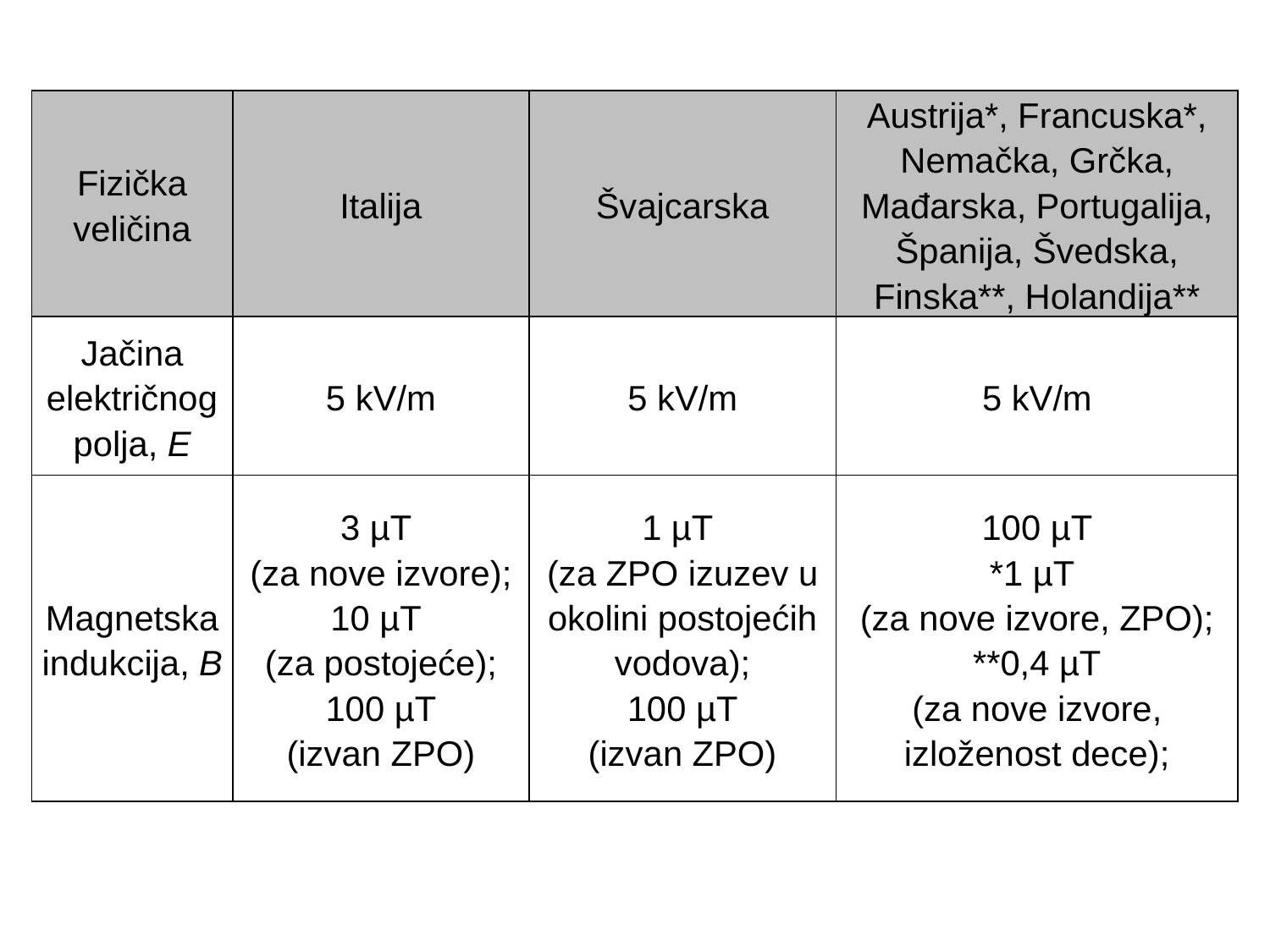

| Fizička veličina | Italija | Švajcarska | Austrija\*, Francuska\*, Nemačka, Grčka, Mađarska, Portugalija, Španija, Švedska, Finska\*\*, Holandija\*\* |
| --- | --- | --- | --- |
| Jačina električnog polja, Е | 5 kV/m | 5 kV/m | 5 kV/m |
| Magnetska indukcija, B | 3 µТ (za nove izvore); 10 µТ (za postojeće); 100 µТ (izvan ZPO) | 1 µТ (za ZPO izuzev u okolini postojećih vodova); 100 µТ (izvan ZPO) | 100 µТ \*1 µТ (za nove izvore, ZPO); \*\*0,4 µТ (za nove izvore, izloženost dece); |